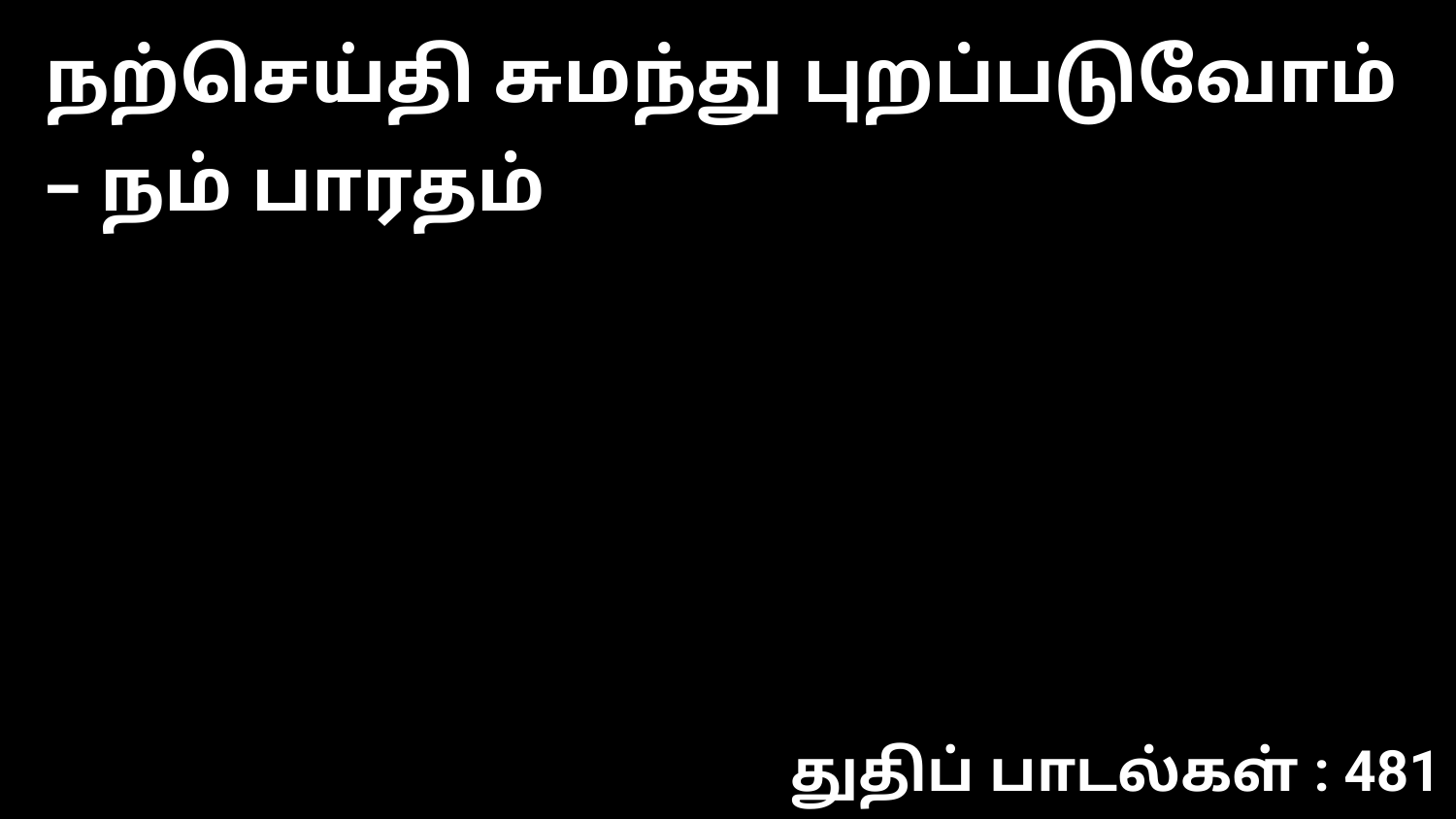

நற்செய்தி சுமந்து புறப்படுவோம் – நம் பாரதம்
துதிப் பாடல்கள் : 481